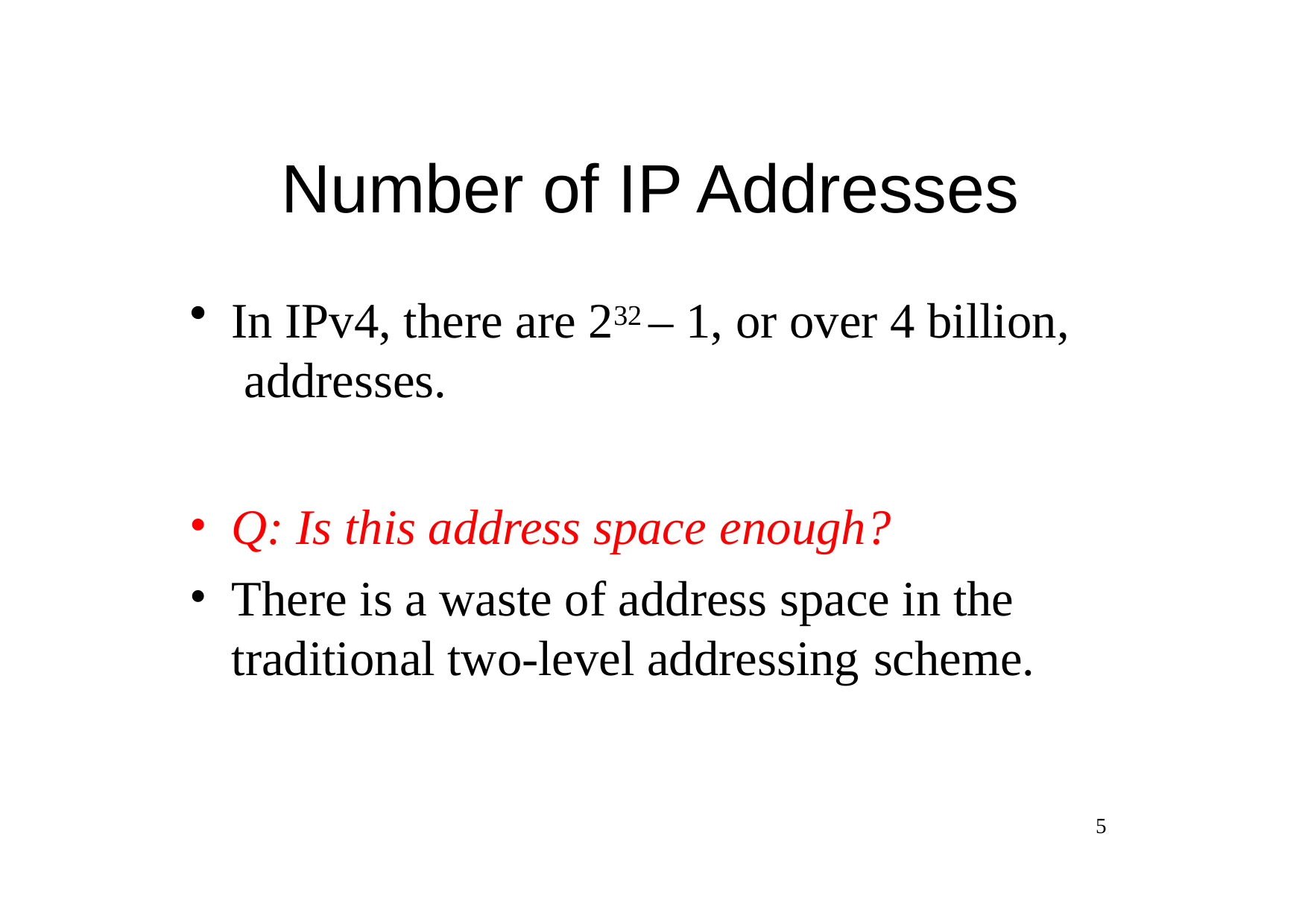

# Number of IP Addresses
In IPv4, there are 232 – 1, or over 4 billion,  addresses.

Q: Is this address space enough?
There is a waste of address space in the  traditional two-level addressing scheme.
5